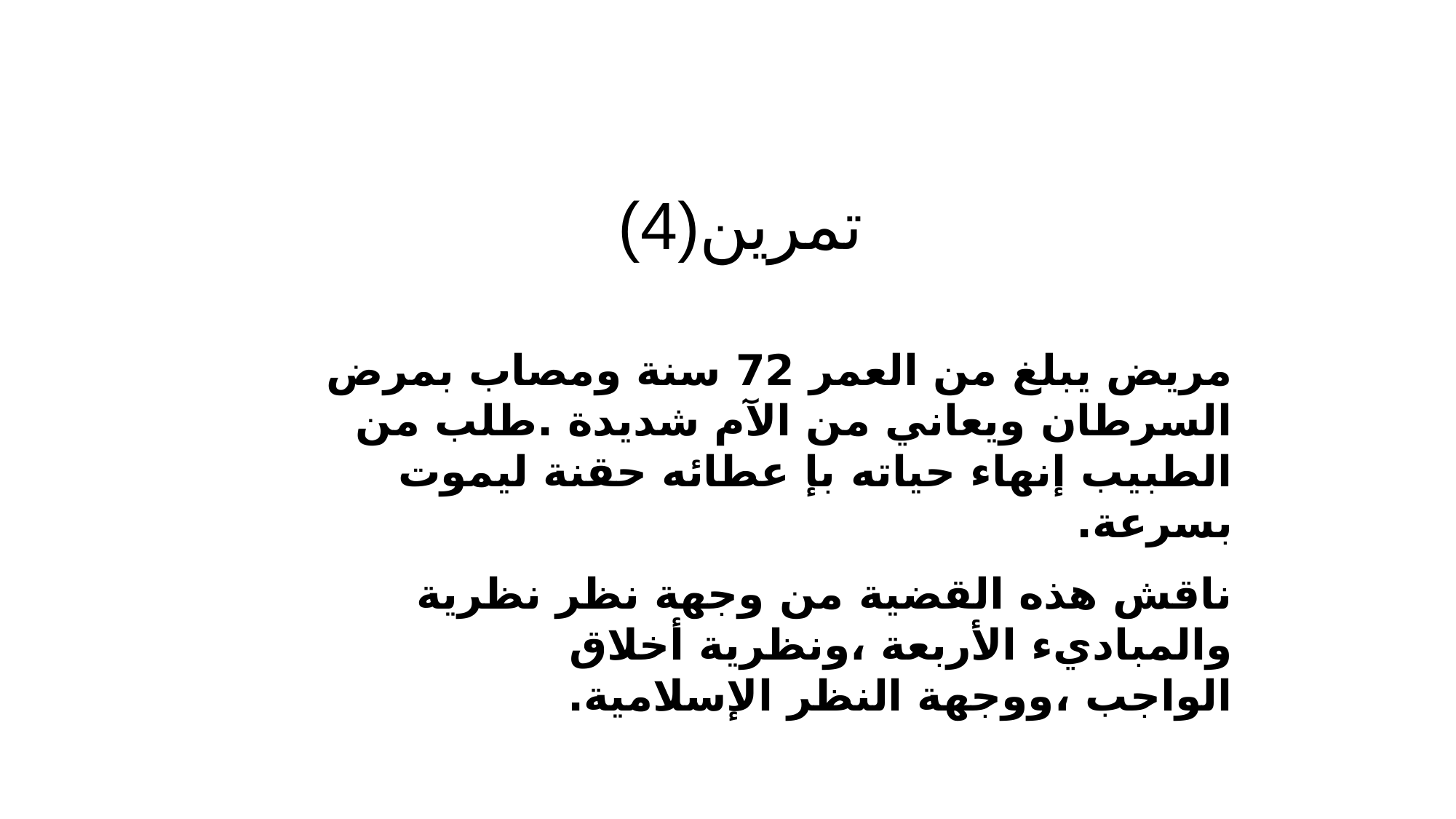

تمرين(4)

مريض يبلغ من العمر 72 سنة ومصاب بمرض السرطان ويعاني من الآم شديدة .طلب من الطبيب إنهاء حياته بإ عطائه حقنة ليموت بسرعة.

ناقش هذه القضية من وجهة نظر نظرية  والمباديء الأربعة ،ونظرية أخلاق الواجب ،ووجهة النظر الإسلامية.